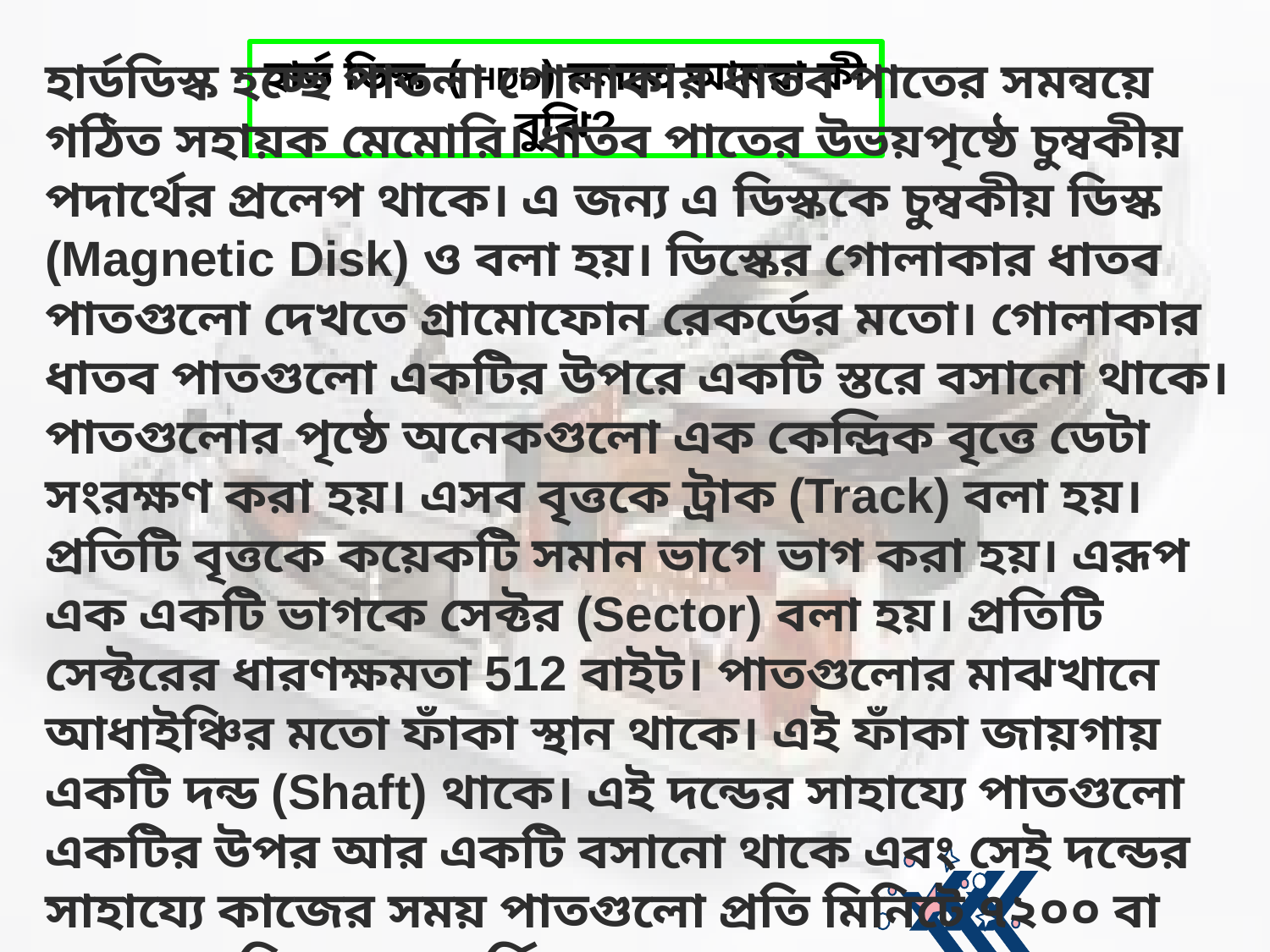

হার্ড ডিস্ক  ( HDD) বলতে আমরা কী বুঝি?
হার্ডডিস্ক হচ্ছে পাতলা গোলাকার ধাতব পাতের সমন্বয়ে গঠিত সহায়ক মেমোরি। ধাতব পাতের উভয়পৃষ্ঠে চুম্বকীয় পদার্থের প্রলেপ থাকে। এ জন্য এ ডিস্ককে চুম্বকীয় ডিস্ক (Magnetic Disk) ও বলা হয়। ডিস্কের গোলাকার ধাতব পাতগুলো দেখতে গ্রামোফোন রেকর্ডের মতো। গোলাকার ধাতব পাতগুলো একটির উপরে একটি স্তরে বসানো থাকে। পাতগুলোর পৃষ্ঠে অনেকগুলো এক কেন্দ্রিক বৃত্তে ডেটা সংরক্ষণ করা হয়। এসব বৃত্তকে ট্রাক (Track) বলা হয়। প্রতিটি বৃত্তকে কয়েকটি সমান ভাগে ভাগ করা হয়। এরূপ এক একটি ভাগকে সেক্টর (Sector) বলা হয়। প্রতিটি সেক্টরের ধারণক্ষমতা 512 বাইট। পাতগুলোর মাঝখানে আধাইঞ্চির মতো ফাঁকা স্থান থাকে। এই ফাঁকা জায়গায় একটি দন্ড (Shaft) থাকে। এই দন্ডের সাহায্যে পাতগুলো একটির উপর আর একটি বসানো থাকে এবং সেই দন্ডের সাহায্যে কাজের সময় পাতগুলো প্রতি মিনিটে ৭২০০ বা আরও বেশি বার আবর্তিত হয়।